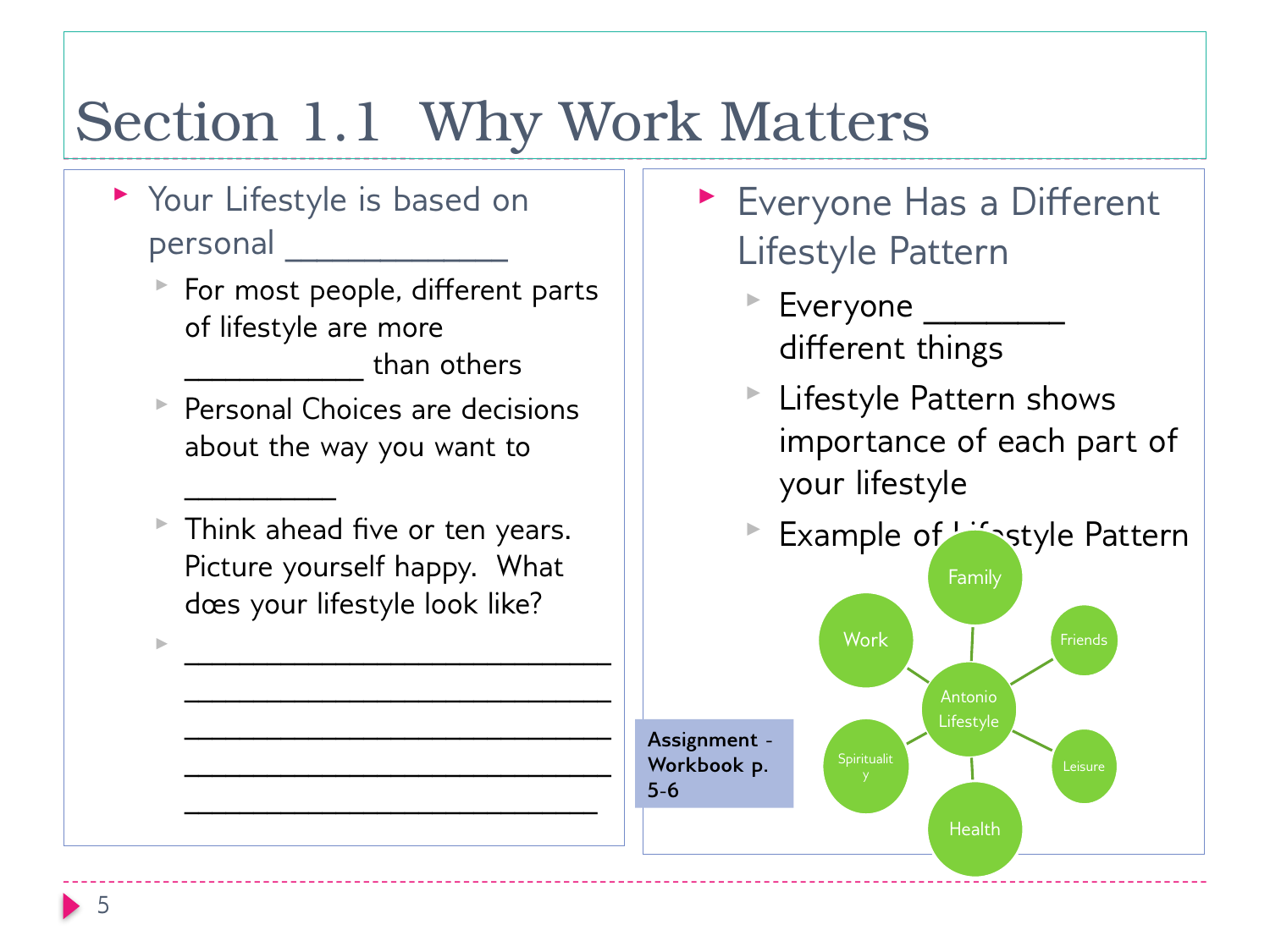

# Section 1.1  Why Work Matters
Everyone Has a Different Lifestyle Pattern
Everyone _________ different things
Lifestyle Pattern shows importance of each part of your lifestyle
Example of Lifestyle Pattern

Your Lifestyle is based on personal ______________
For most people, different parts of lifestyle are more _____________ than others
Personal Choices are decisions about the way you want to ___________
Think ahead five or ten years.  Picture yourself happy.  What does your lifestyle look like?
__________________________________________________________________________________________________________________________________________________________
Antonio
Lifestyle

Family

Friends

Leisure

Health

Spirituality

Work
Assignment -  Workbook p. 5-6
5